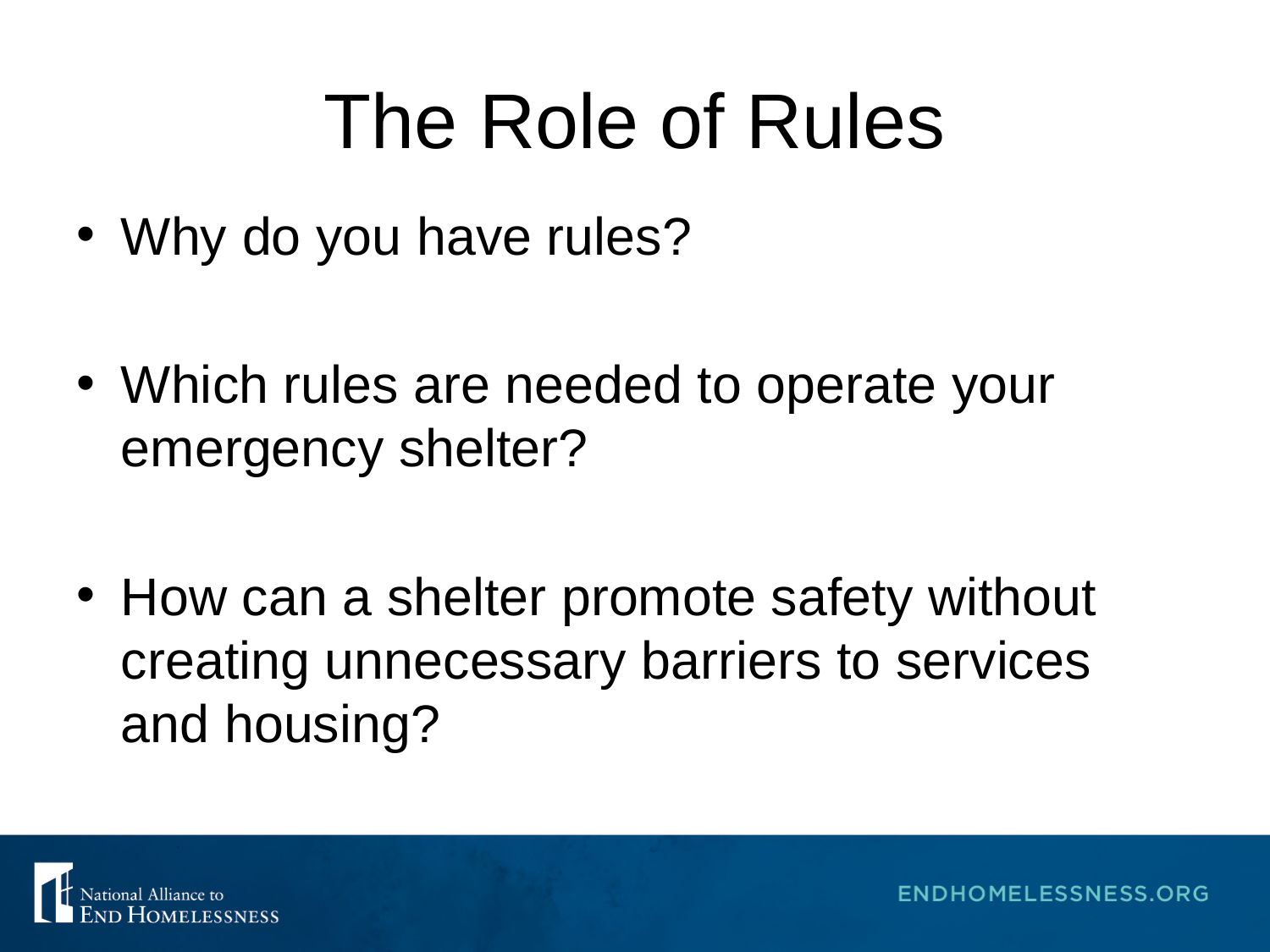

# The Role of Rules
Why do you have rules?

Which rules are needed to operate your emergency shelter?

How can a shelter promote safety without creating unnecessary barriers to services and housing?